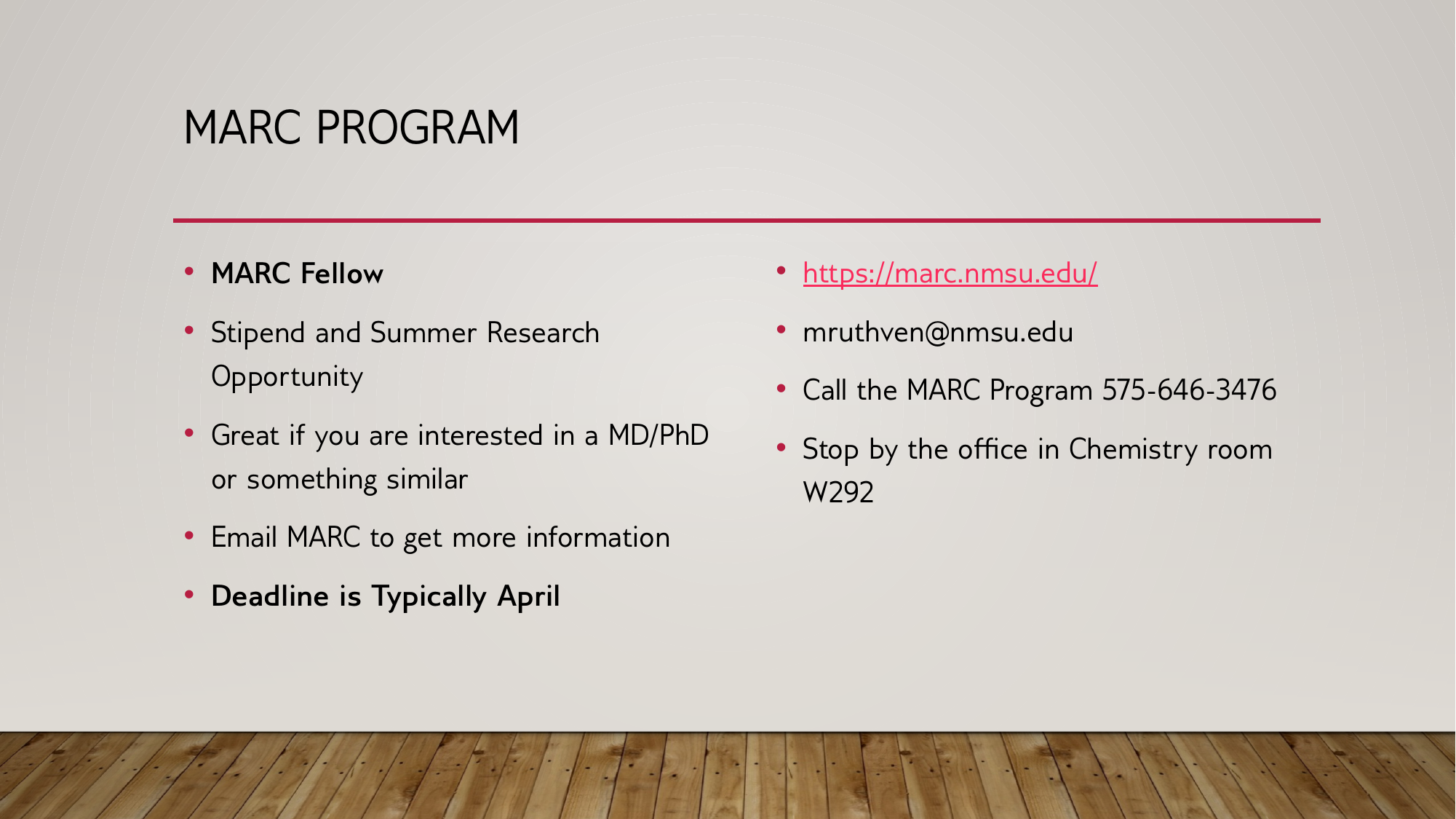

# MARC Program
https://marc.nmsu.edu/
mruthven@nmsu.edu
Call the MARC Program 575-646-3476
Stop by the office in Chemistry room W292
MARC Fellow
Stipend and Summer Research Opportunity
Great if you are interested in a MD/PhD or something similar
Email MARC to get more information
Deadline is Typically April